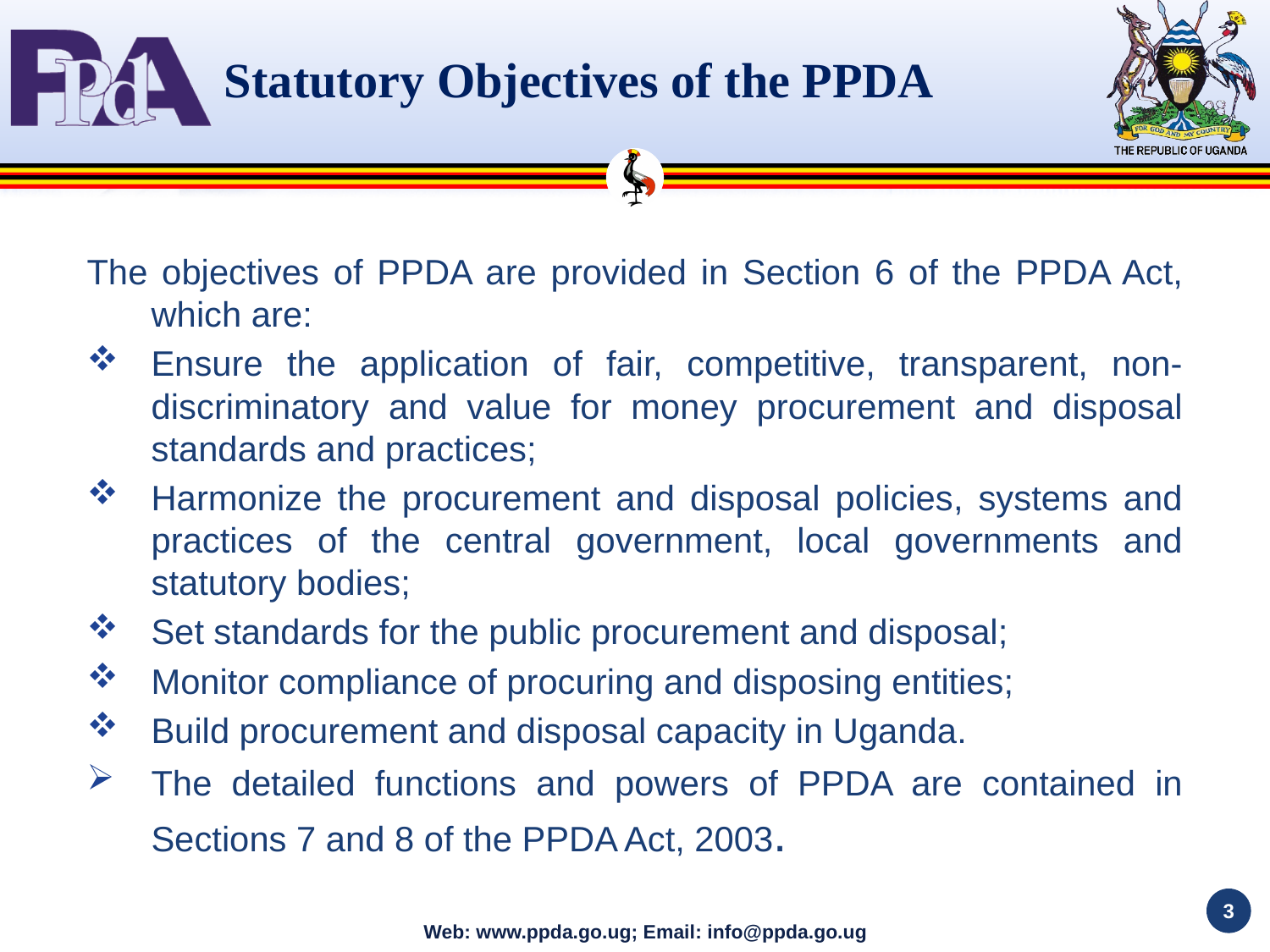

#
Statutory Objectives of the PPDA
The objectives of PPDA are provided in Section 6 of the PPDA Act, which are:
Ensure the application of fair, competitive, transparent, non-discriminatory and value for money procurement and disposal standards and practices;
Harmonize the procurement and disposal policies, systems and practices of the central government, local governments and statutory bodies;
Set standards for the public procurement and disposal;
Monitor compliance of procuring and disposing entities;
Build procurement and disposal capacity in Uganda.
The detailed functions and powers of PPDA are contained in Sections 7 and 8 of the PPDA Act, 2003.

3
Web: www.ppda.go.ug; Email: info@ppda.go.ug